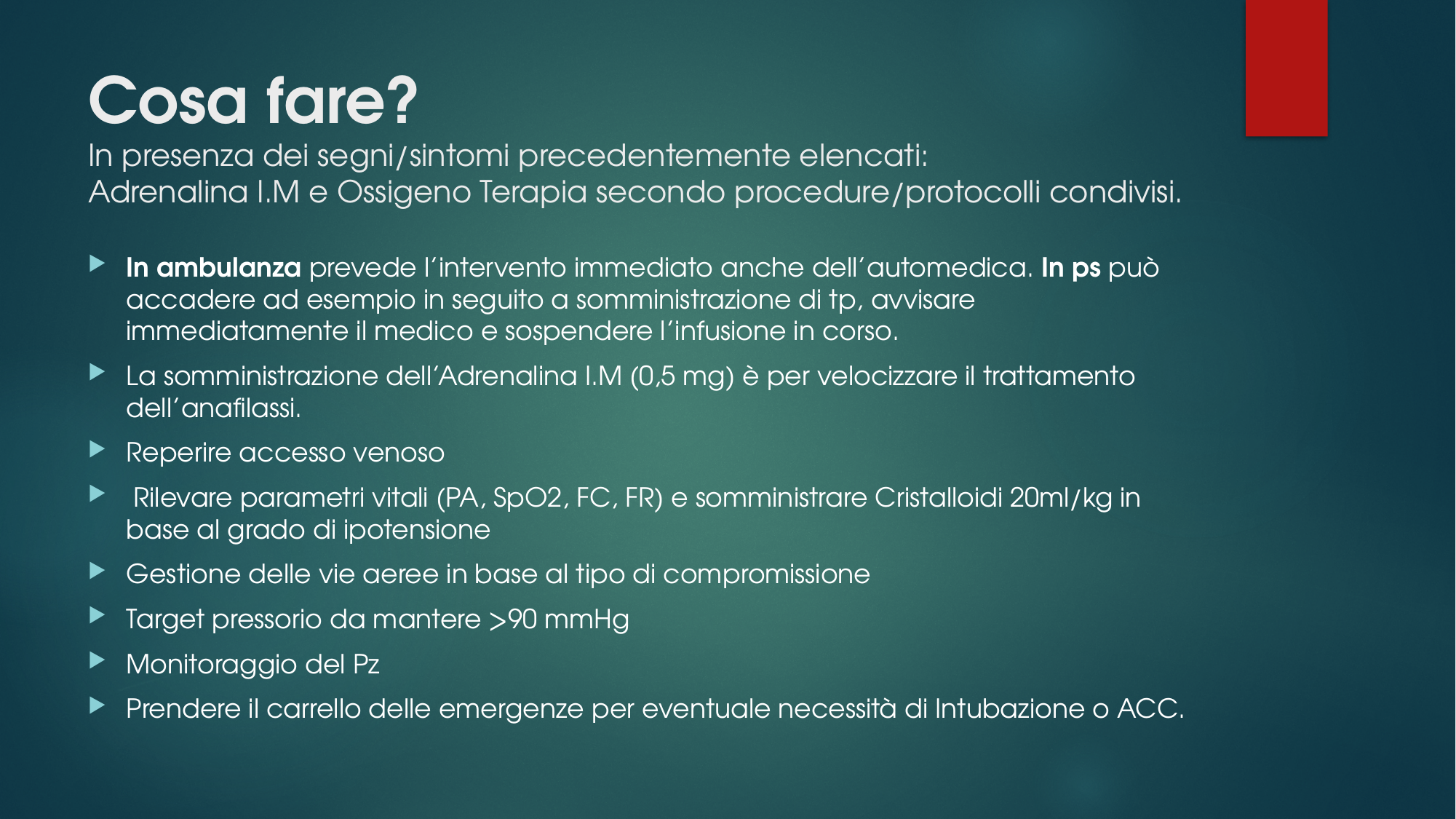

# Cosa fare? In presenza dei segni/sintomi precedentemente elencati: Adrenalina I.M e Ossigeno Terapia secondo procedure/protocolli condivisi.
In ambulanza prevede l’intervento immediato anche dell’automedica. In ps può accadere ad esempio in seguito a somministrazione di tp, avvisare immediatamente il medico e sospendere l’infusione in corso.
La somministrazione dell’Adrenalina I.M (0,5 mg) è per velocizzare il trattamento dell’anafilassi.
Reperire accesso venoso
 Rilevare parametri vitali (PA, SpO2, FC, FR) e somministrare Cristalloidi 20ml/kg in base al grado di ipotensione
Gestione delle vie aeree in base al tipo di compromissione
Target pressorio da mantere >90 mmHg
Monitoraggio del Pz
Prendere il carrello delle emergenze per eventuale necessità di Intubazione o ACC.